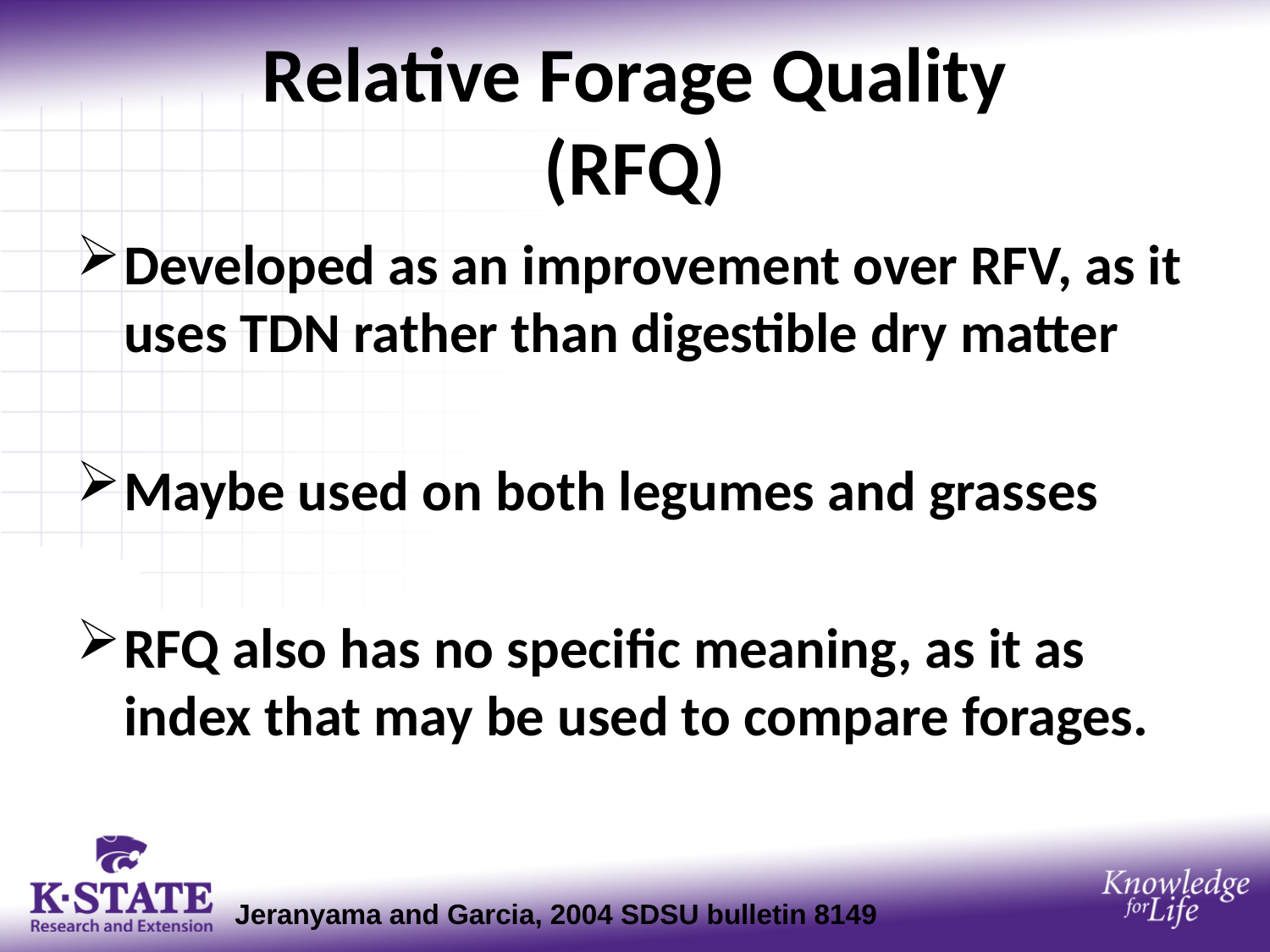

# Relative Forage Quality (RFQ)
Developed as an improvement over RFV, as it uses TDN rather than digestible dry matter

Maybe used on both legumes and grasses

RFQ also has no specific meaning, as it as index that may be used to compare forages.
Jeranyama and Garcia, 2004 SDSU bulletin 8149